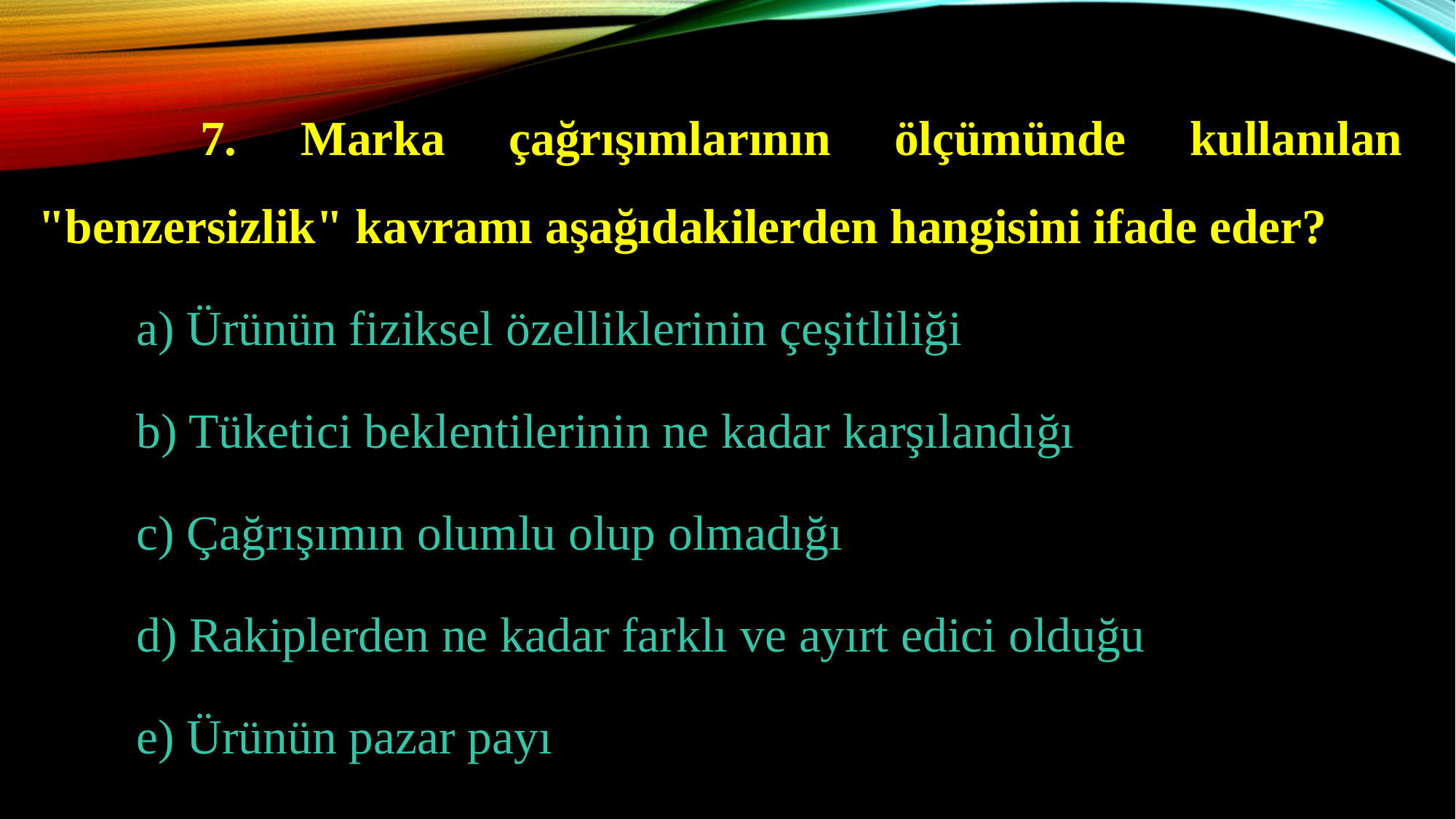

7. Marka çağrışımlarının ölçümünde kullanılan "benzersizlik" kavramı aşağıdakilerden hangisini ifade eder?
	a) Ürünün fiziksel özelliklerinin çeşitliliği
	b) Tüketici beklentilerinin ne kadar karşılandığı
	c) Çağrışımın olumlu olup olmadığı
	d) Rakiplerden ne kadar farklı ve ayırt edici olduğu
	e) Ürünün pazar payı